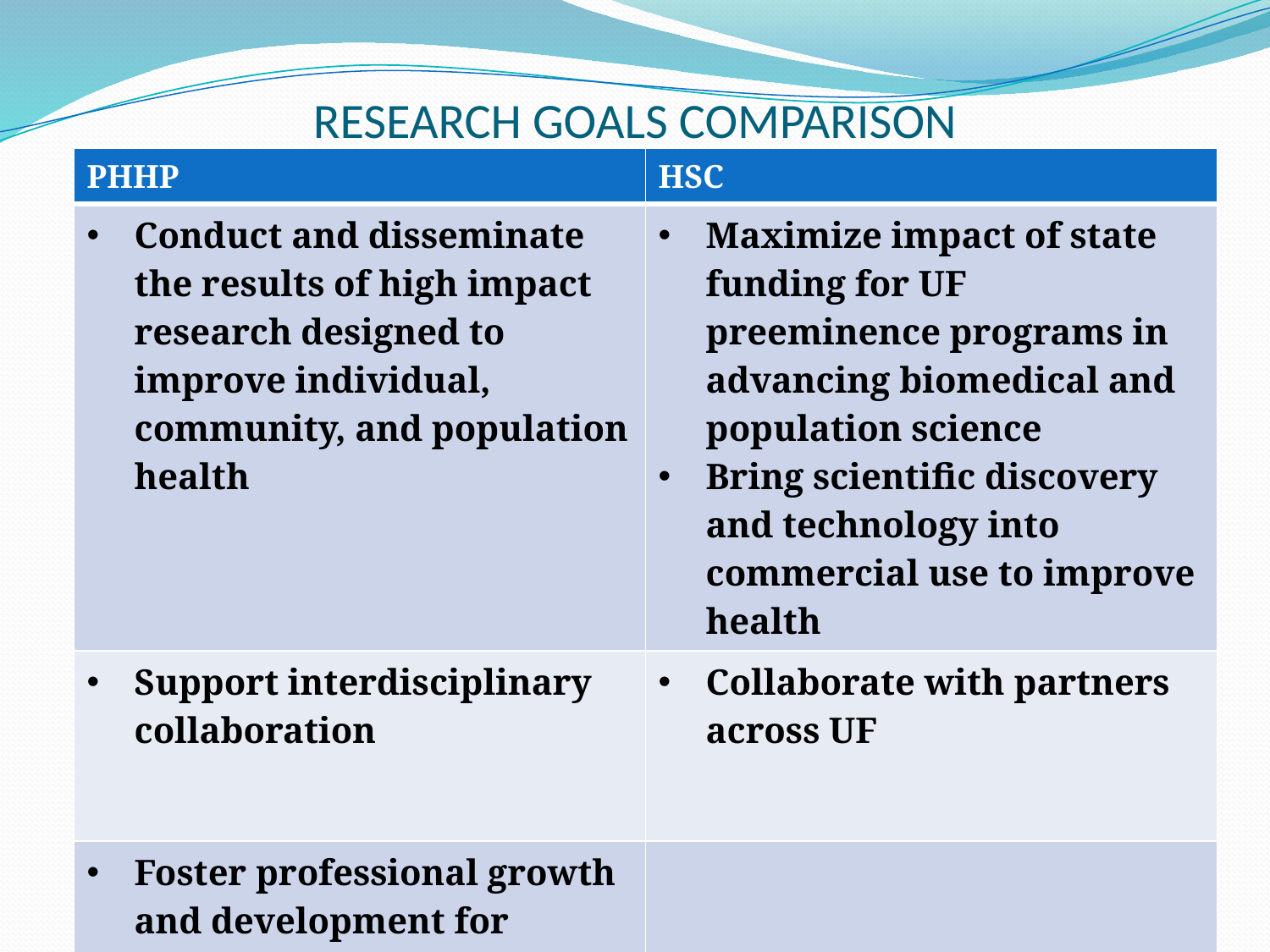

# RESEARCH GOALS COMPARISON
| PHHP | HSC |
| --- | --- |
| Conduct and disseminate the results of high impact research designed to improve individual, community, and population health | Maximize impact of state funding for UF preeminence programs in advancing biomedical and population science Bring scientific discovery and technology into commercial use to improve health |
| Support interdisciplinary collaboration | Collaborate with partners across UF |
| Foster professional growth and development for students and faculty |  |